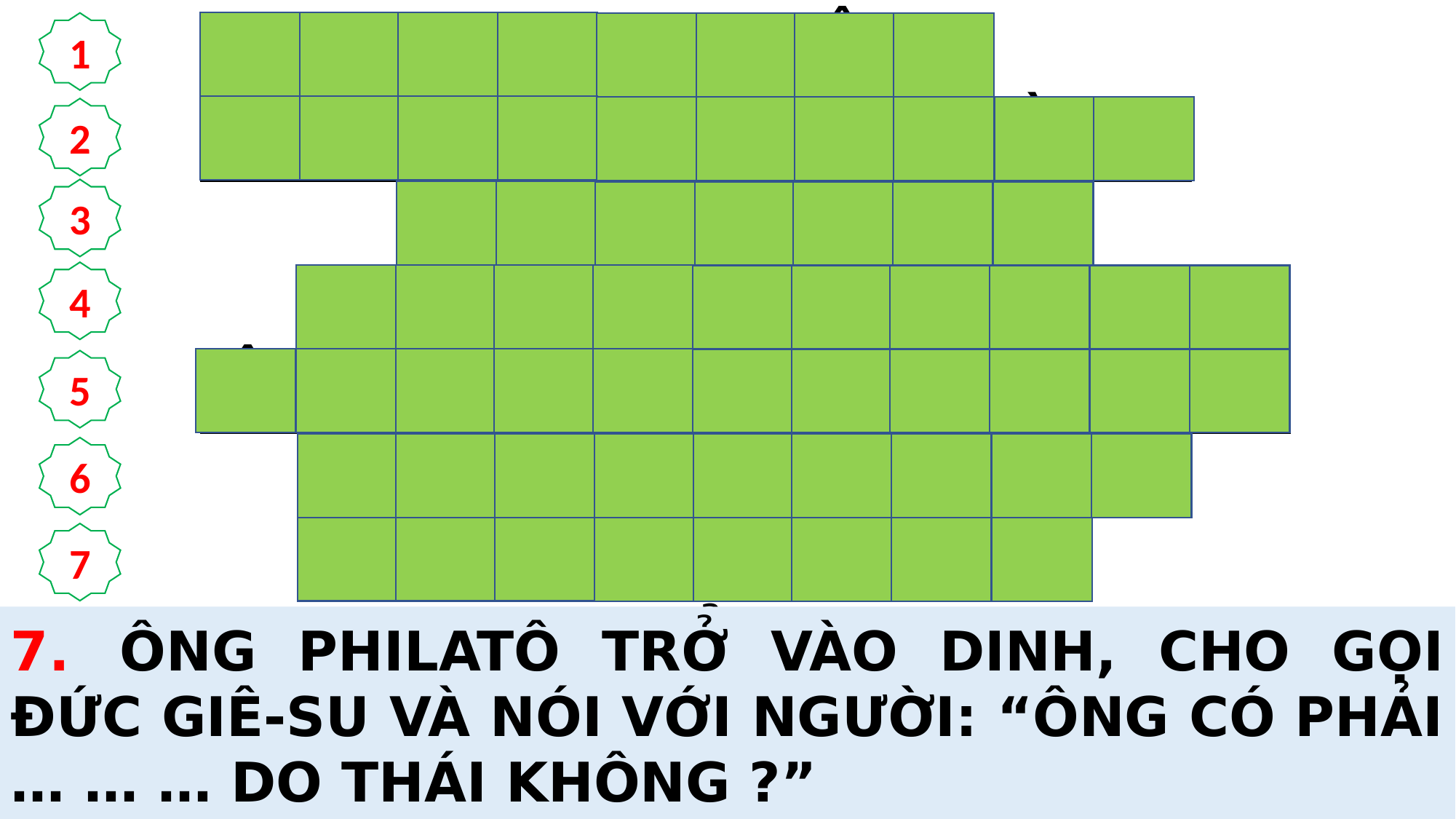

| T | I | Ế | N | G | T | Ô | I |  |  |  |
| --- | --- | --- | --- | --- | --- | --- | --- | --- | --- | --- |
| T | H | Ế | G | I | A | N | N | À | Y |  |
|  |  | P | H | I | L | A | T | Ô |  |  |
|  | T | R | Ở | V | À | O | D | I | N | H |
| Ô | N | G | L | À | V | U | A | S | A | O |
|  | D | Â | N | C | Ủ | A | Ô | N | G |  |
|  | L | À | V | U | A | D | Â | N |  |  |
1

2
3

4

5

6

7
1.	ĐỨC GIÊ-SU NÓI: AI ĐỨNG VỀ SỰ THẬT THÌ NGHE CÁI GÌ?
3.	QUAN TỔNG TRẤN NÀO XÉT XỬ ĐỨC GIÊ-SU ?
5.	SAU KHI NGHE ĐỨC GIÊ-SU NÓI VỀ NƯỚC CỦA NGÀI, ÔNG PHILATÔ ĐÃ HỎI ĐỨC GIÊ-SU CÂU GÌ ?
2.	ĐỨC GIÊ-SU TRẢ LỜI ÔNG PHILATÔ RẰNG NƯỚC NGÀI KHÔNG THUỘC VỀ ĐÂU?
4.	ÔNG PHILATÔ … … …, CHO GỌI ĐỨC GIÊ-SU VÀ NÓI VỚI NGƯỜI: “ÔNG CÓ PHẢI LÀ VUA DÂN DO THÁI KHÔNG?”
6.	THEO QUAN PHILATÔ NÓI VỚI CHÚA GIÊ-SU, THÌ NGOÀI CÁC THƯỢNG TẾ RA, AI ĐÃ NỘP ĐỨC GIÊ-SU CHO QUAN ?
7.	ÔNG PHILATÔ TRỞ VÀO DINH, CHO GỌI ĐỨC GIÊ-SU VÀ NÓI VỚI NGƯỜI: “ÔNG CÓ PHẢI … … … DO THÁI KHÔNG ?”